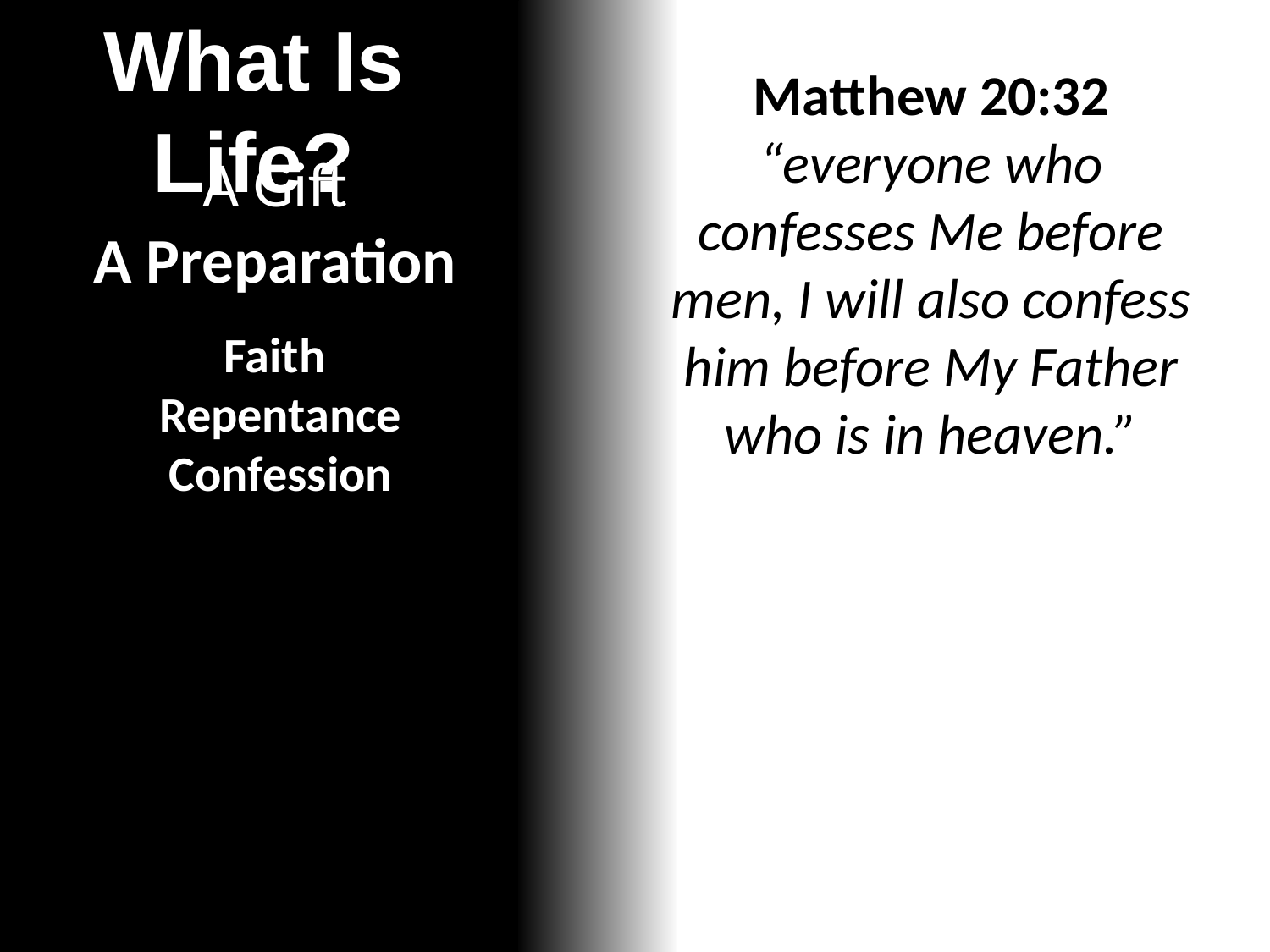

What Is Life?

Matthew 20:32
“everyone who confesses Me before men, I will also confess him before My Father who is in heaven.”
A Gift
A Preparation
Faith
Repentance
Confession